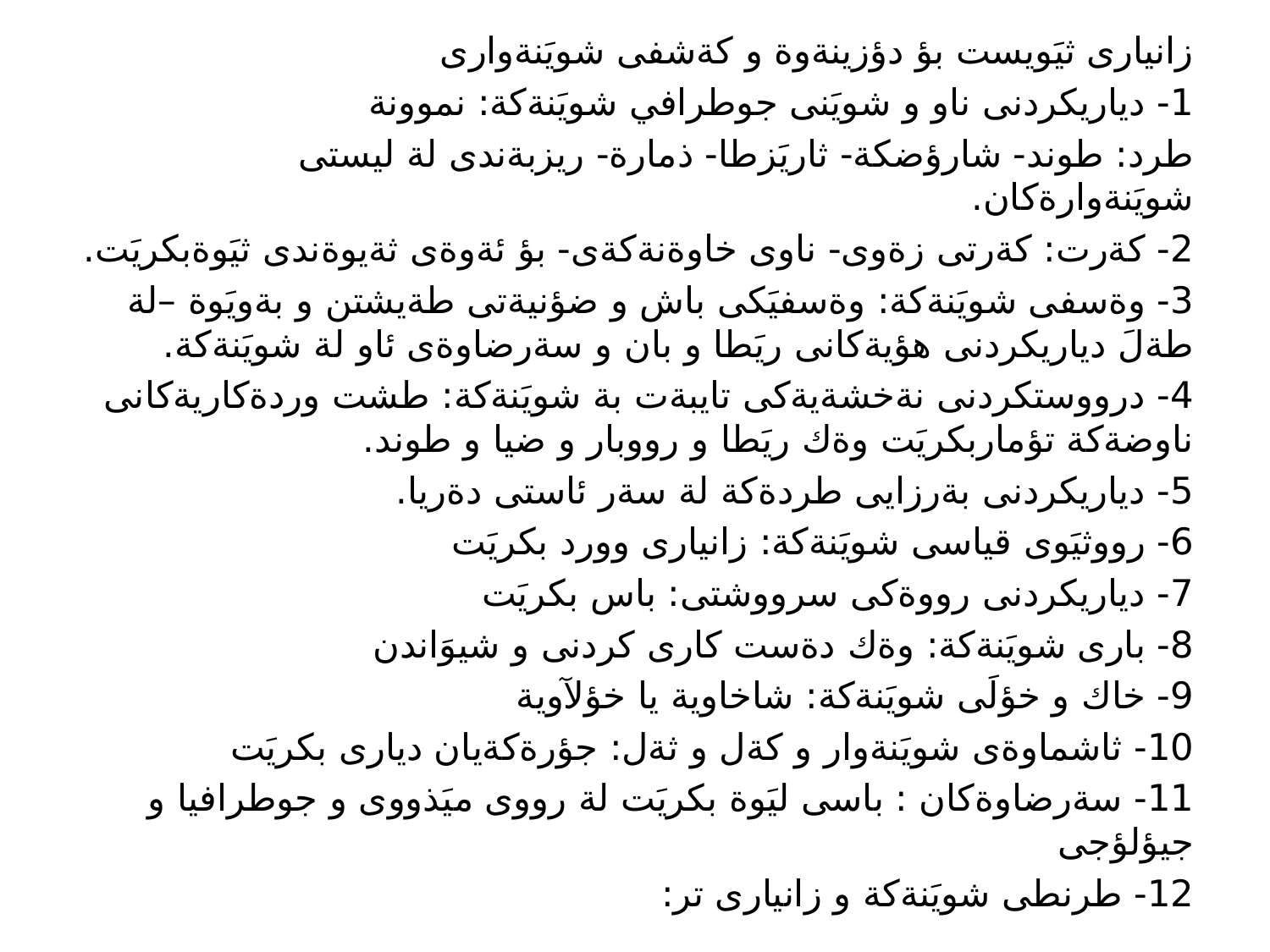

زانيارى ثيَويست بؤ دؤزينةوة و كةشفى شويَنةوارى
1- دياريكردنى ناو و شويَنى جوطرافي شويَنةكة: نموونة
طرد: طوند- شارؤضكة- ثاريَزطا- ذمارة- ريزبةندى لة ليستى شويَنةوارةكان.
2- كةرت: كةرتى زةوى- ناوى خاوةنةكةى- بؤ ئةوةى ثةيوةندى ثيَوةبكريَت.
3- وةسفى شويَنةكة: وةسفيَكى باش و ضؤنيةتى طةيشتن و بةويَوة –لة طةلَ دياريكردنى هؤيةكانى ريَطا و بان و سةرضاوةى ئاو لة شويَنةكة.
4- درووستكردنى نةخشةيةكى تايبةت بة شويَنةكة: طشت وردةكاريةكانى ناوضةكة تؤماربكريَت وةك ريَطا و رووبار و ضيا و طوند.
5- دياريكردنى بةرزايى طردةكة لة سةر ئاستى دةريا.
6- رووثيَوى قياسى شويَنةكة: زانيارى وورد بكريَت
7- دياريكردنى رووةكى سرووشتى: باس بكريَت
8- بارى شويَنةكة: وةك دةست كارى كردنى و شيوَاندن
9- خاك و خؤلَى شويَنةكة: شاخاوية يا خؤلآوية
10- ثاشماوةى شويَنةوار و كةل و ثةل: جؤرةكةيان ديارى بكريَت
11- سةرضاوةكان : باسى ليَوة بكريَت لة رووى ميَذووى و جوطرافيا و جيؤلؤجى
12- طرنطى شويَنةكة و زانيارى تر: